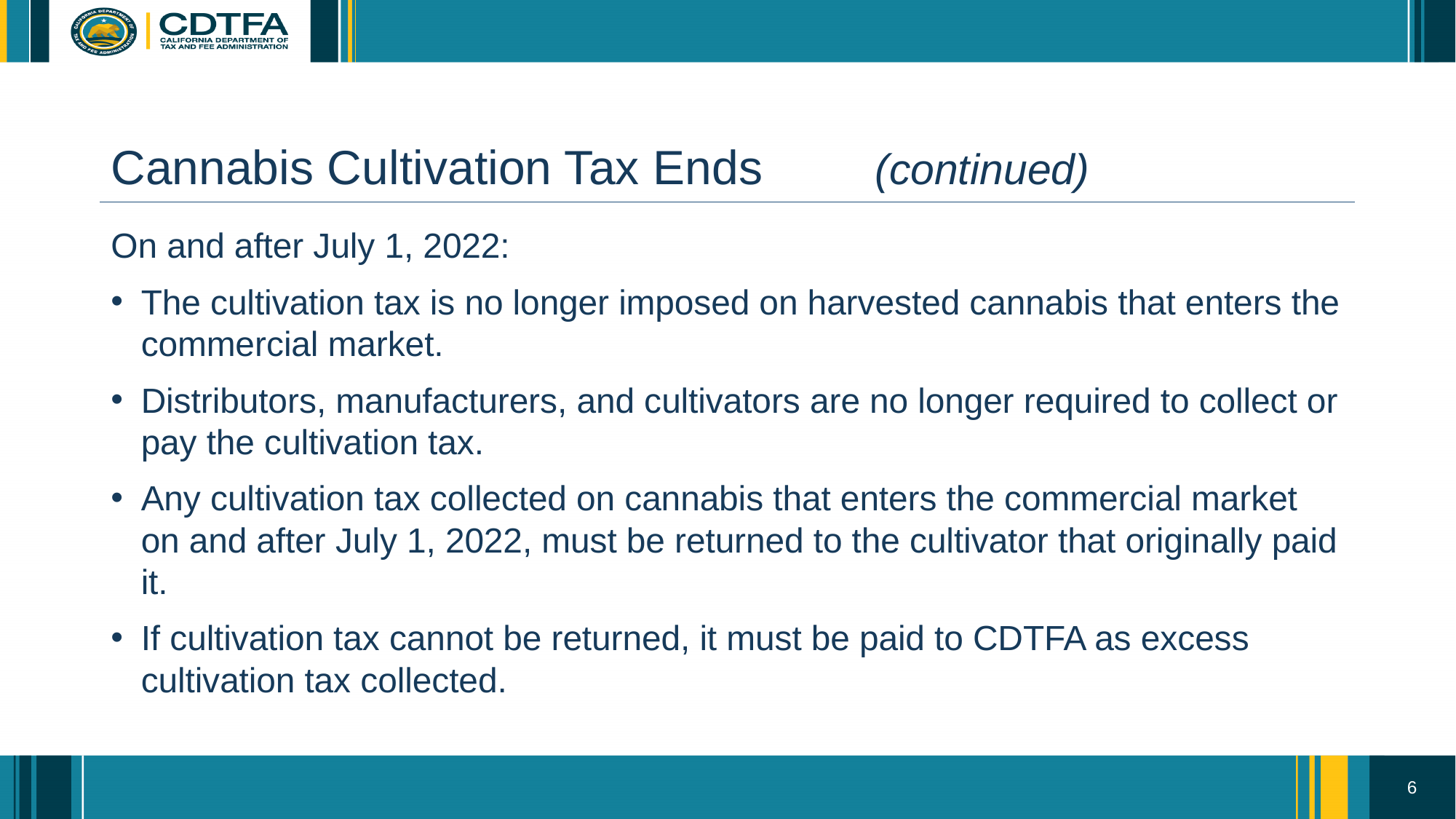

# Cannabis Cultivation Tax Ends 	(continued)
On and after July 1, 2022:
The cultivation tax is no longer imposed on harvested cannabis that enters the commercial market.
Distributors, manufacturers, and cultivators are no longer required to collect or pay the cultivation tax.
Any cultivation tax collected on cannabis that enters the commercial market on and after July 1, 2022, must be returned to the cultivator that originally paid it.
If cultivation tax cannot be returned, it must be paid to CDTFA as excess cultivation tax collected.
6